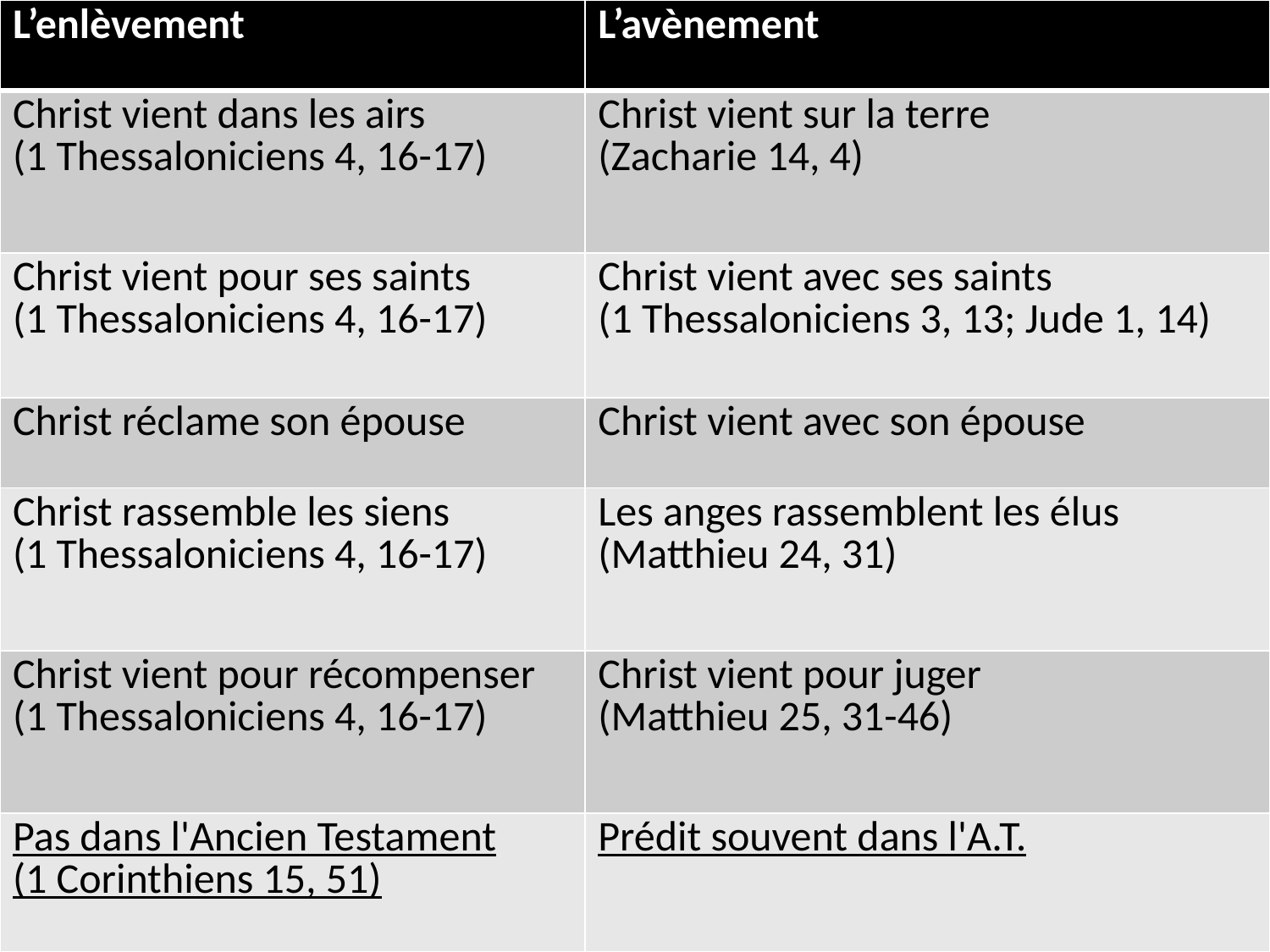

| L’enlèvement | L’avènement |
| --- | --- |
| Christ vient dans les airs (1 Thessaloniciens 4, 16-17) | Christ vient sur la terre (Zacharie 14, 4) |
| Christ vient pour ses saints (1 Thessaloniciens 4, 16-17) | Christ vient avec ses saints (1 Thessaloniciens 3, 13; Jude 1, 14) |
| Christ réclame son épouse | Christ vient avec son épouse |
| Christ rassemble les siens (1 Thessaloniciens 4, 16-17) | Les anges rassemblent les élus (Matthieu 24, 31) |
| Christ vient pour récompenser (1 Thessaloniciens 4, 16-17) | Christ vient pour juger (Matthieu 25, 31-46) |
| Pas dans l'Ancien Testament (1 Corinthiens 15, 51) | Prédit souvent dans l'A.T. |